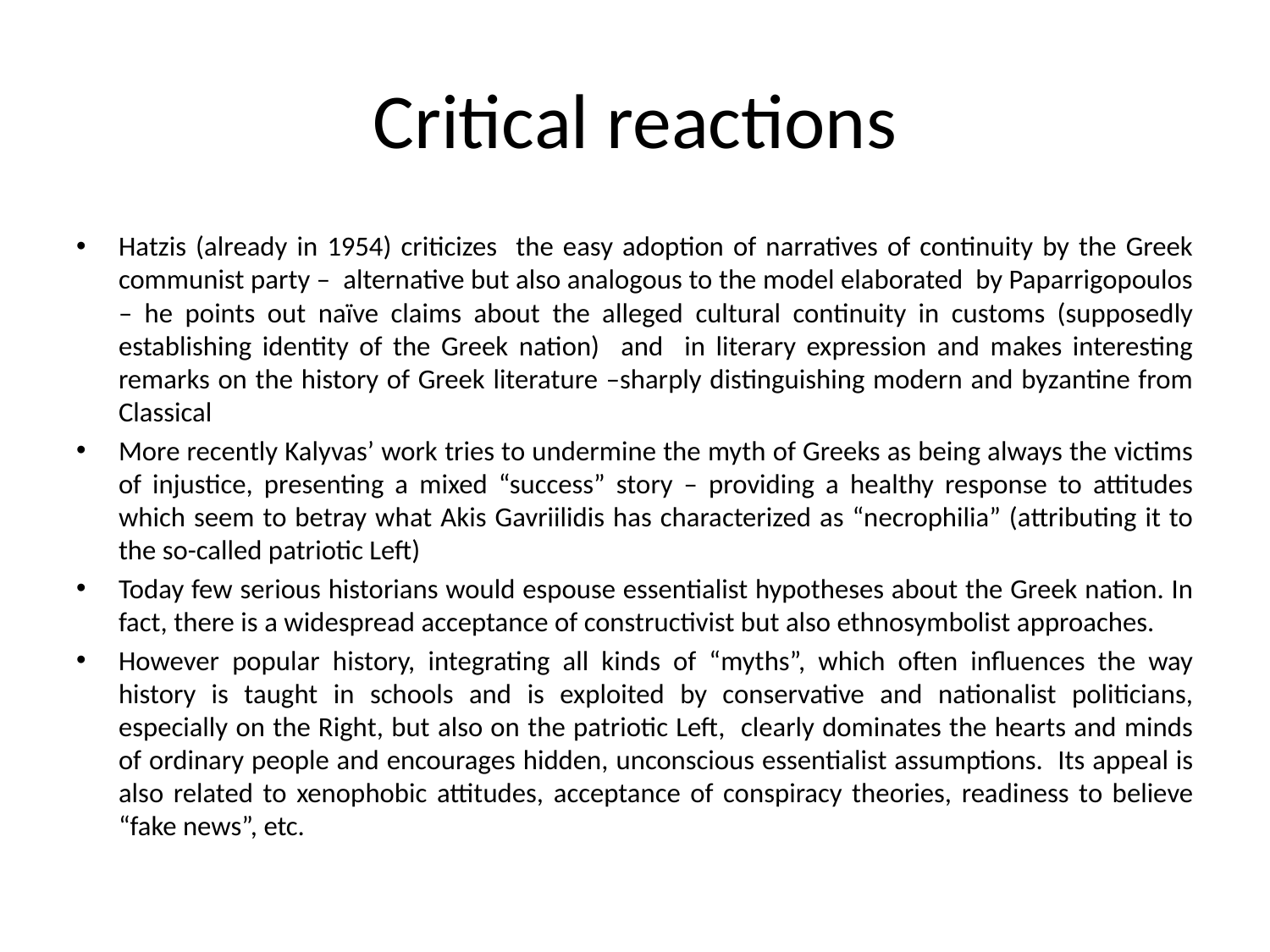

# Critical reactions
Hatzis (already in 1954) criticizes  the easy adoption of narratives of continuity by the Greek communist party –  alternative but also analogous to the model elaborated  by Paparrigopoulos – he points out naïve claims about the alleged cultural continuity in customs (supposedly establishing identity of the Greek nation)  and  in literary expression and makes interesting remarks on the history of Greek literature –sharply distinguishing modern and byzantine from Classical
More recently Kalyvas’ work tries to undermine the myth of Greeks as being always the victims of injustice, presenting a mixed “success” story – providing a healthy response to attitudes which seem to betray what Akis Gavriilidis has characterized as “necrophilia” (attributing it to the so-called patriotic Left)
Today few serious historians would espouse essentialist hypotheses about the Greek nation. In fact, there is a widespread acceptance of constructivist but also ethnosymbolist approaches.
However popular history, integrating all kinds of “myths”, which often influences the way history is taught in schools and is exploited by conservative and nationalist politicians, especially on the Right, but also on the patriotic Left,  clearly dominates the hearts and minds of ordinary people and encourages hidden, unconscious essentialist assumptions.  Its appeal is also related to xenophobic attitudes, acceptance of conspiracy theories, readiness to believe “fake news”, etc.